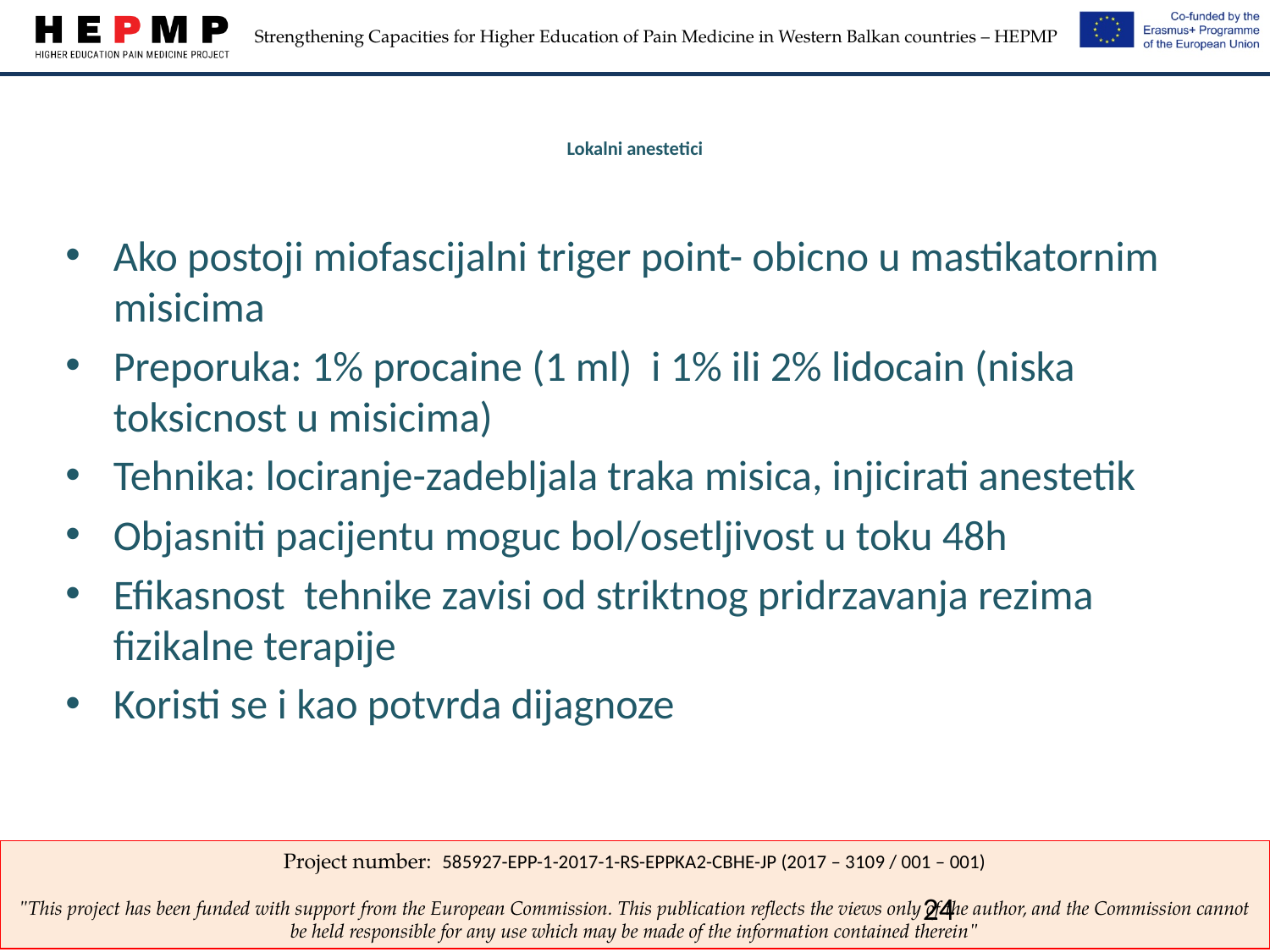

# Lokalni anestetici
Ako postoji miofascijalni triger point- obicno u mastikatornim misicima
Preporuka: 1% procaine (1 ml)  i 1% ili 2% lidocain (niska toksicnost u misicima)
Tehnika: lociranje-zadebljala traka misica, injicirati anestetik
Objasniti pacijentu moguc bol/osetljivost u toku 48h
Efikasnost  tehnike zavisi od striktnog pridrzavanja rezima fizikalne terapije
Koristi se i kao potvrda dijagnoze
24